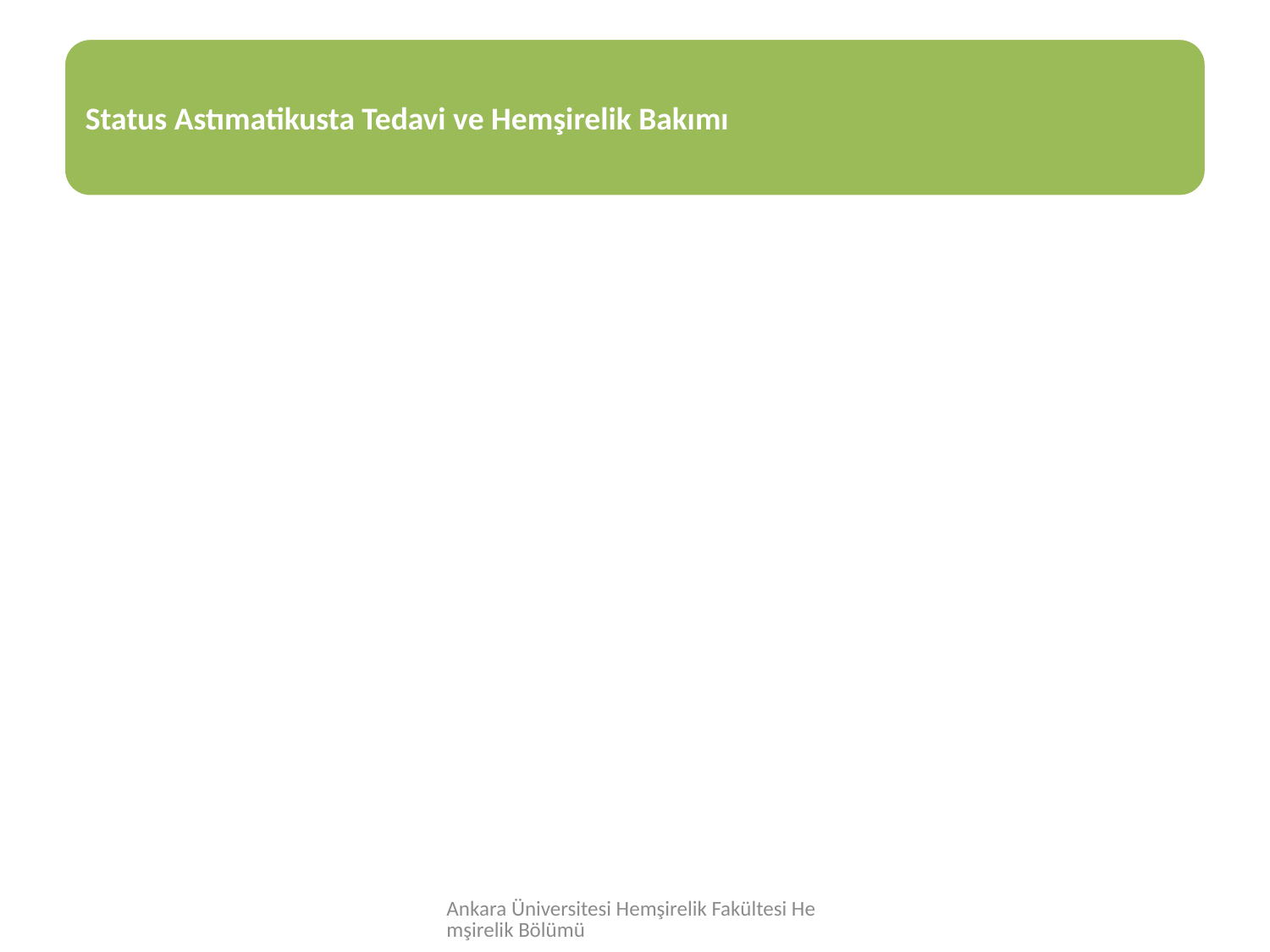

Status Astımatikusta Tedavi ve Hemşirelik Bakımı
Ankara Üniversitesi Hemşirelik Fakültesi Hemşirelik Bölümü